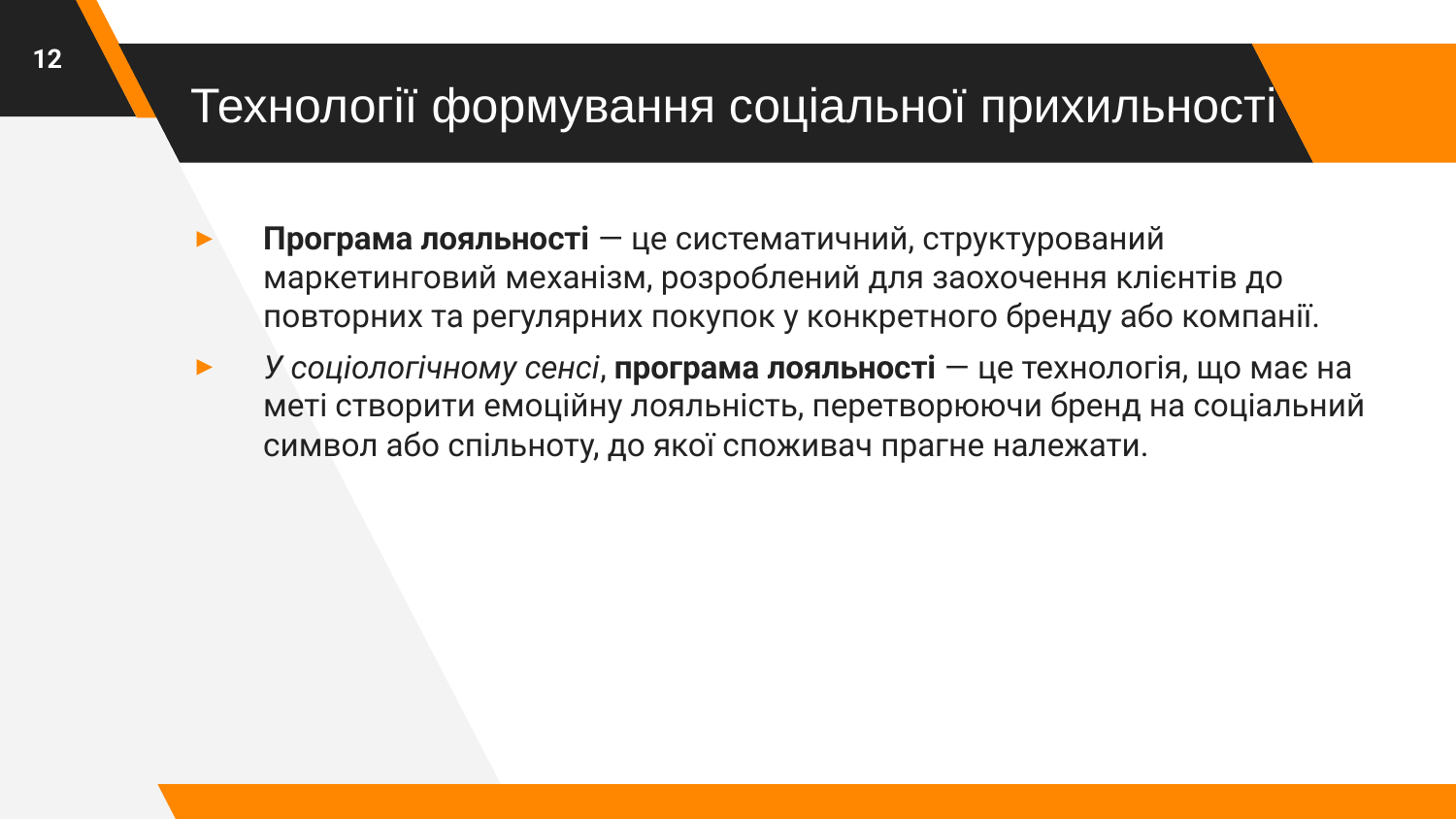

12
# Технології формування соціальної прихильності
Програма лояльності — це систематичний, структурований маркетинговий механізм, розроблений для заохочення клієнтів до повторних та регулярних покупок у конкретного бренду або компанії.
У соціологічному сенсі, програма лояльності — це технологія, що має на меті створити емоційну лояльність, перетворюючи бренд на соціальний символ або спільноту, до якої споживач прагне належати.